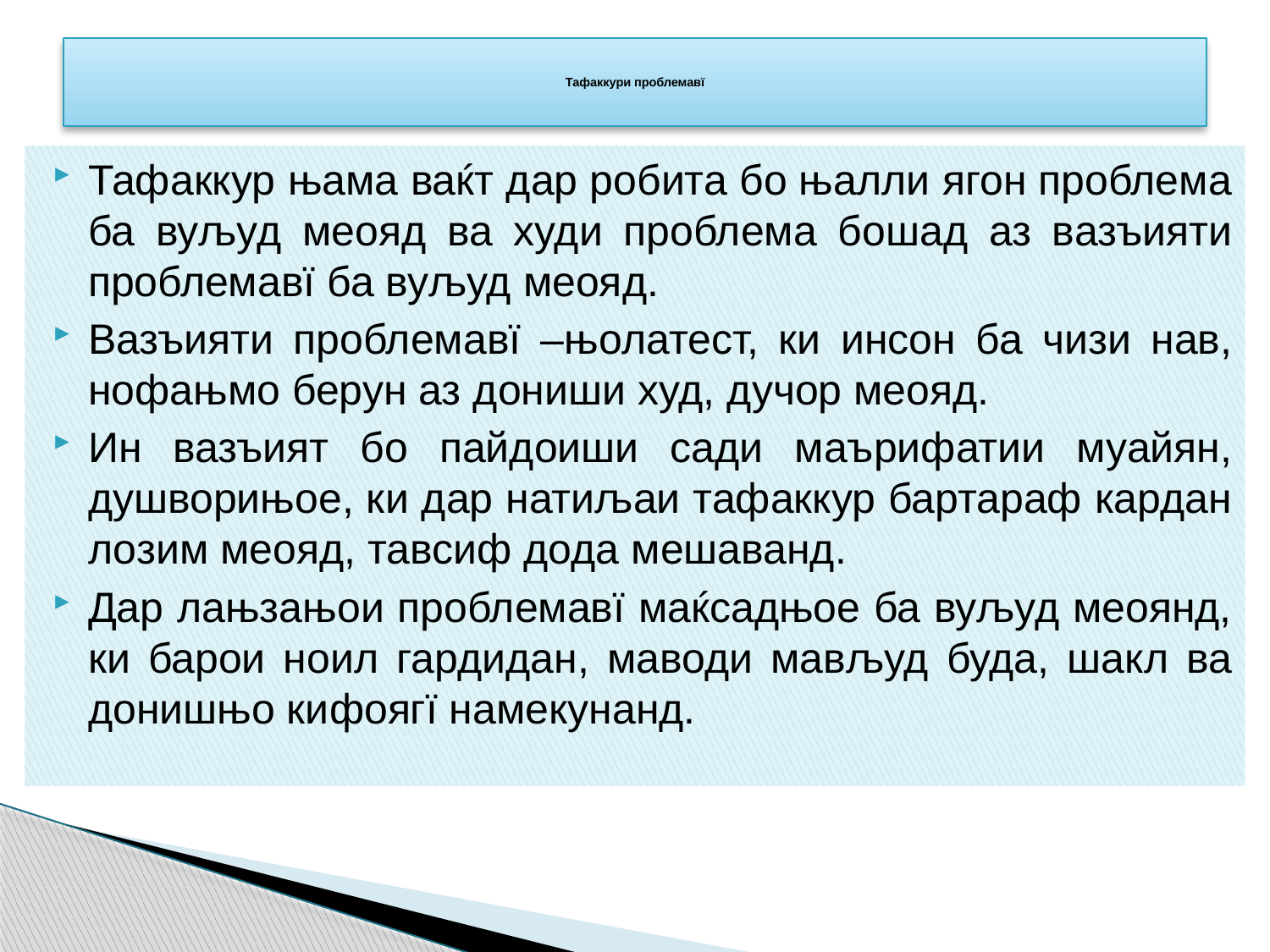

# Тафаккури проблемавї
Тафаккур њама ваќт дар робита бо њалли ягон проблема ба вуљуд меояд ва худи проблема бошад аз вазъияти проблемавї ба вуљуд меояд.
Вазъияти проблемавї –њолатест, ки инсон ба чизи нав, нофањмо берун аз дониши худ, дучор меояд.
Ин вазъият бо пайдоиши сади маърифатии муайян, душворињое, ки дар натиљаи тафаккур бартараф кардан лозим меояд, тавсиф дода мешаванд.
Дар лањзањои проблемавї маќсадњое ба вуљуд меоянд, ки барои ноил гардидан, маводи мављуд буда, шакл ва донишњо кифоягї намекунанд.